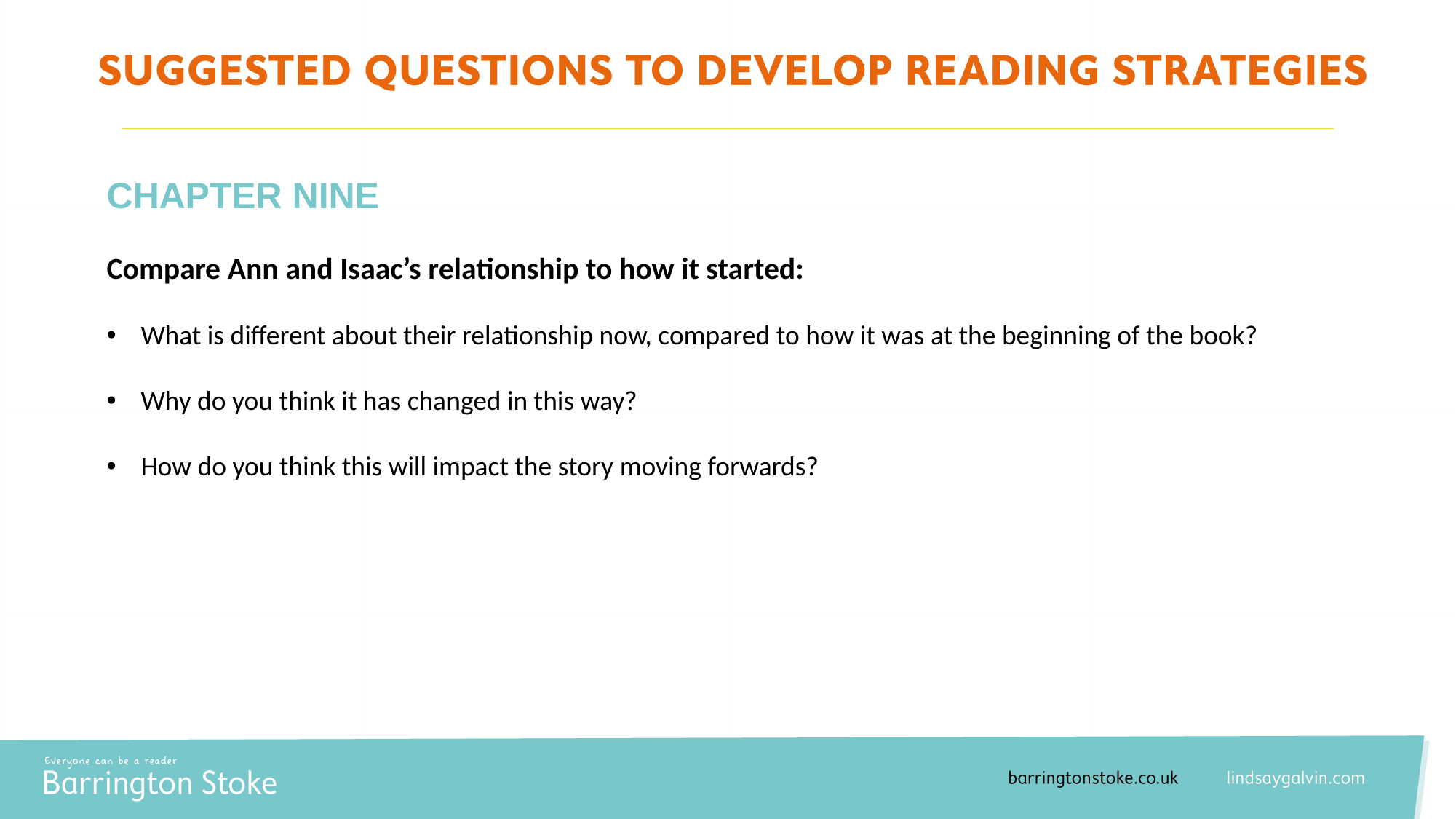

CHAPTER NINE

Compare Ann and Isaac’s relationship to how it started:

What is different about their relationship now, compared to how it was at the beginning of the book?

Why do you think it has changed in this way?

How do you think this will impact the story moving forwards?